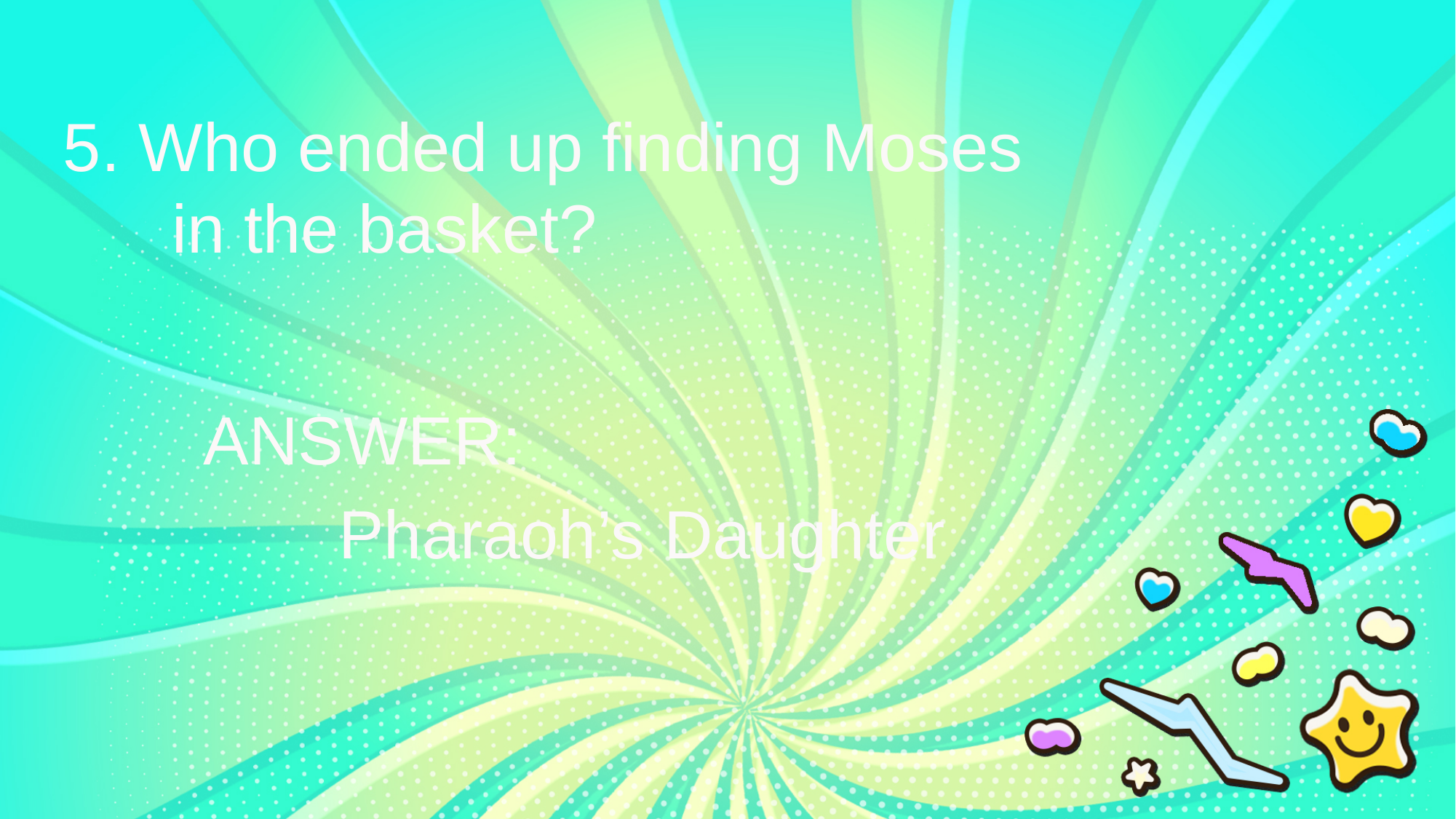

5. Who ended up finding Moses
	in the basket?
ANSWER:
Pharaoh’s Daughter